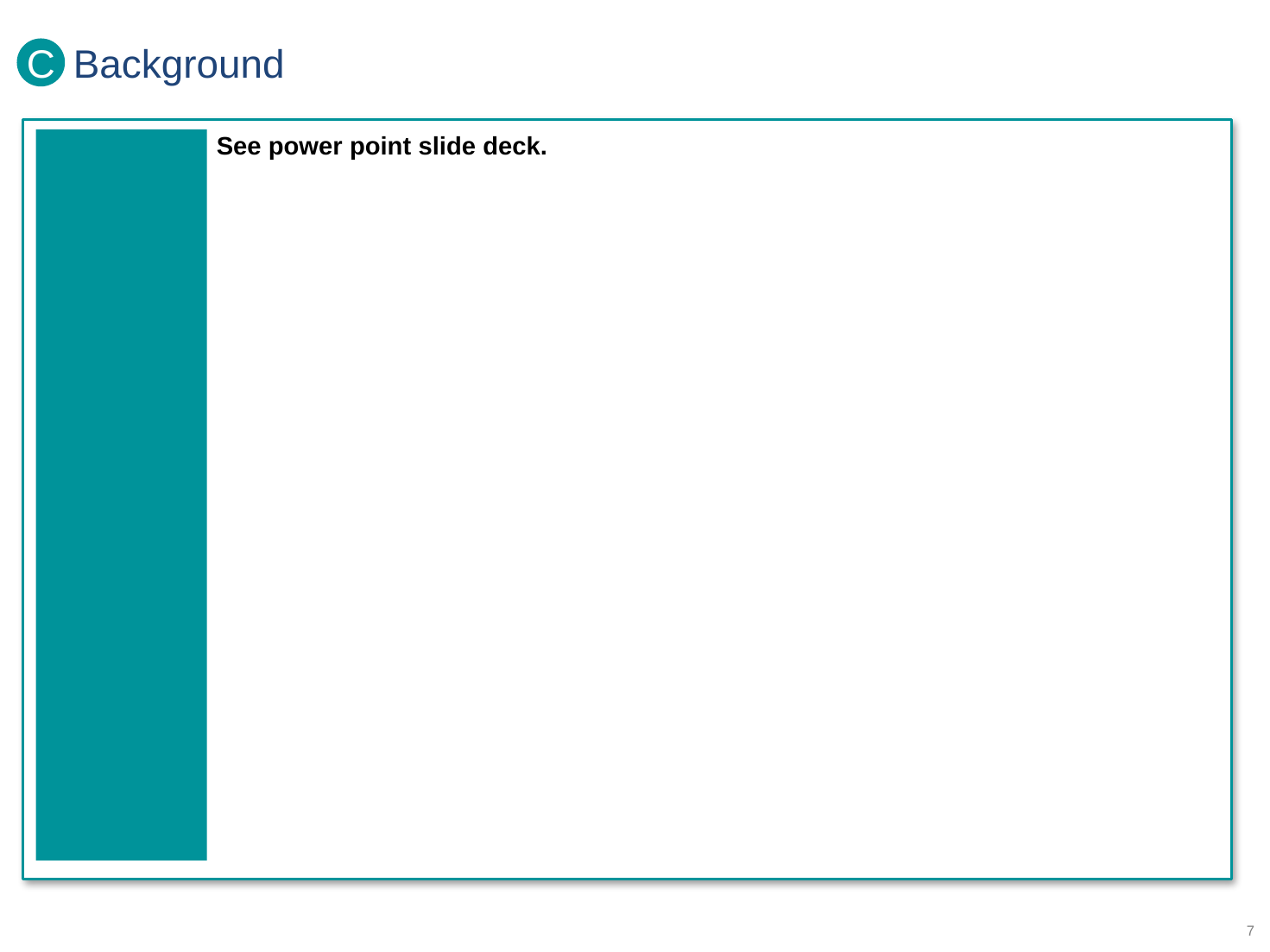

C
# Background

See power point slide deck.